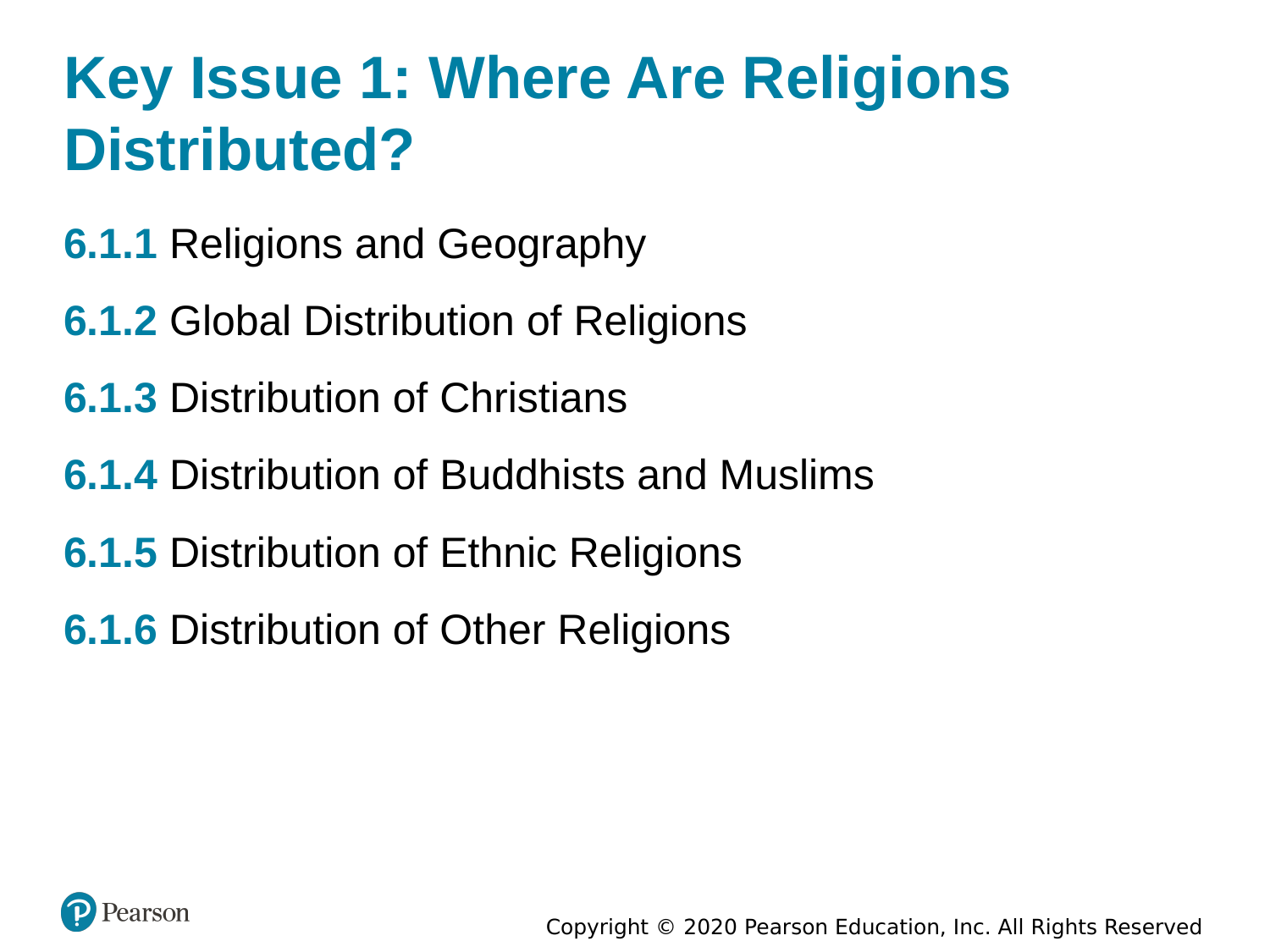

# Key Issue 1: Where Are Religions Distributed?
6.1.1 Religions and Geography
6.1.2 Global Distribution of Religions
6.1.3 Distribution of Christians
6.1.4 Distribution of Buddhists and Muslims
6.1.5 Distribution of Ethnic Religions
6.1.6 Distribution of Other Religions